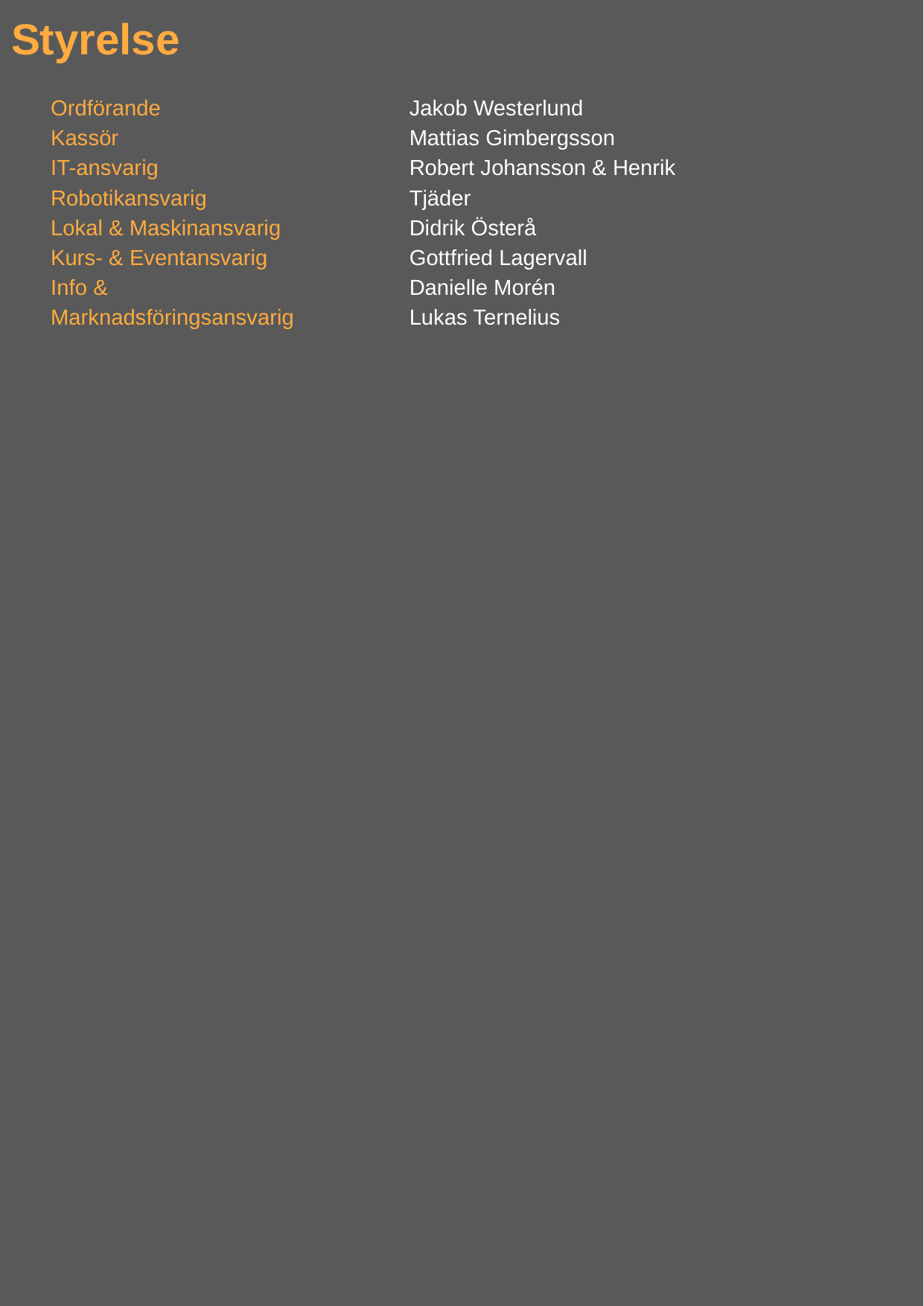

# Styrelse
Ordförande
Kassör
IT-ansvarig
Robotikansvarig
Lokal & Maskinansvarig
Kurs- & Eventansvarig
Info & Marknadsföringsansvarig

Jakob Westerlund
Mattias Gimbergsson
Robert Johansson & Henrik Tjäder
Didrik Österå
Gottfried Lagervall
Danielle Morén
Lukas Ternelius